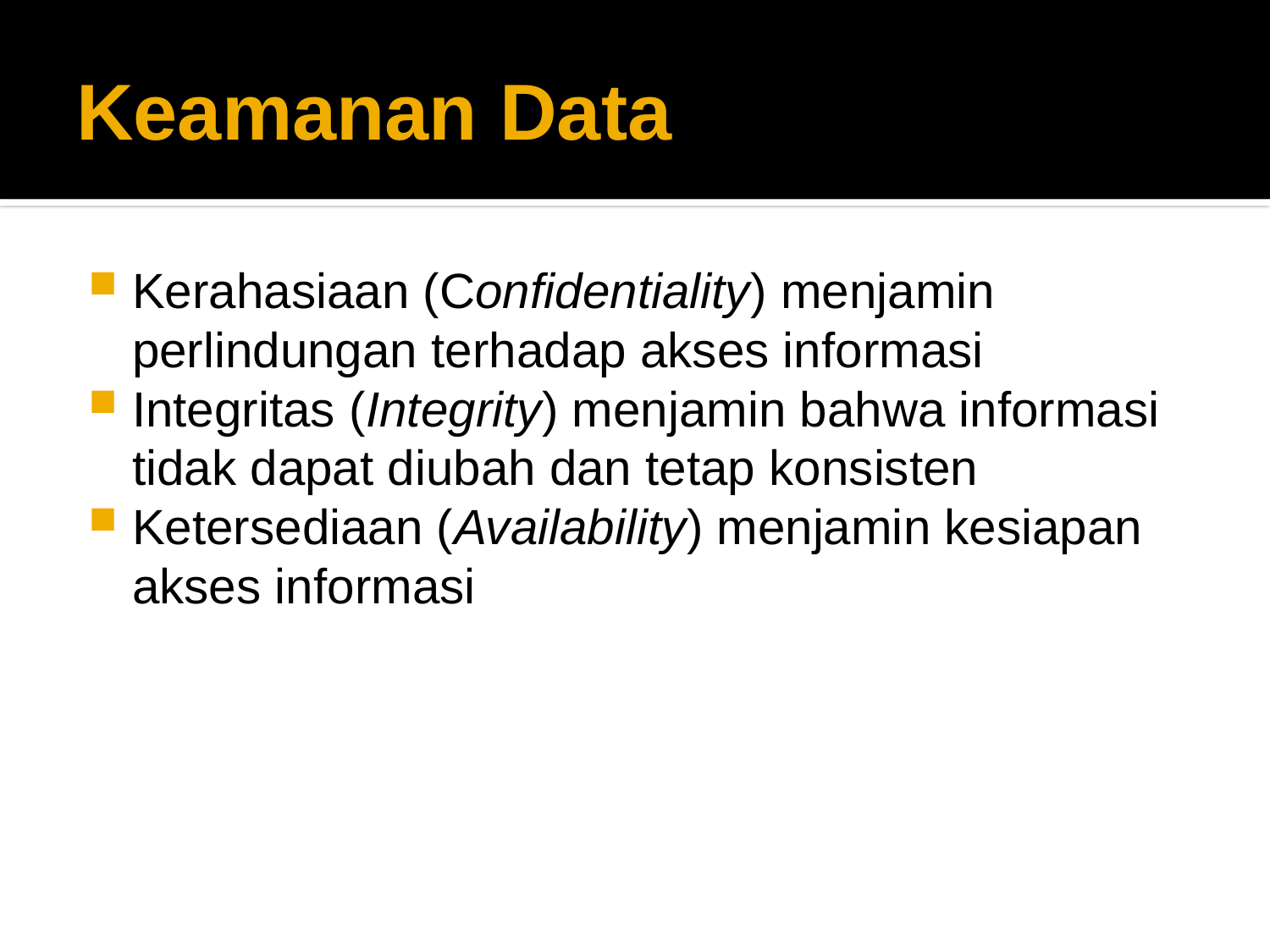

# Keamanan Data
Kerahasiaan (Confidentiality) menjamin perlindungan terhadap akses informasi
Integritas (Integrity) menjamin bahwa informasi tidak dapat diubah dan tetap konsisten
Ketersediaan (Availability) menjamin kesiapan akses informasi